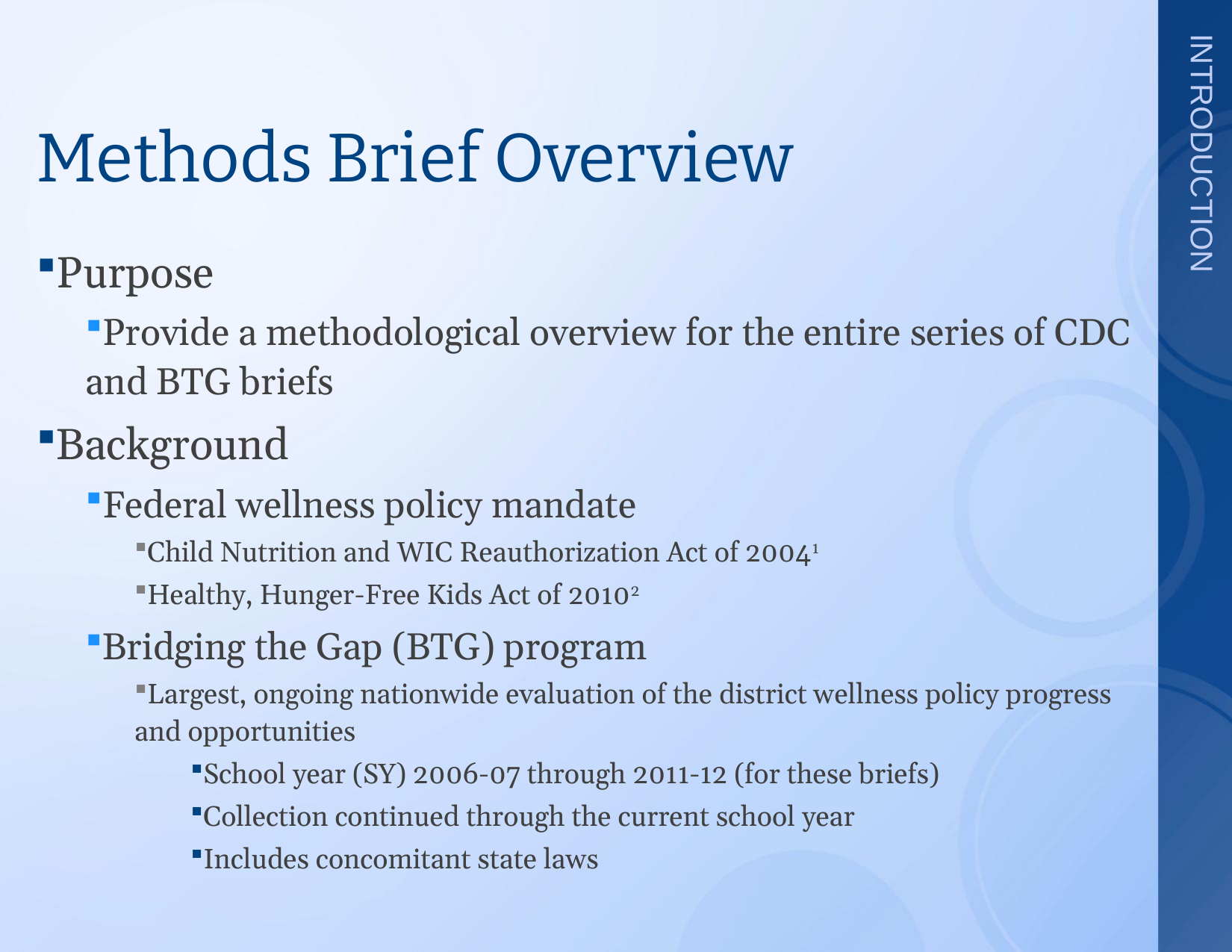

# Methods Brief Overview
Purpose
Provide a methodological overview for the entire series of CDC and BTG briefs
Background
Federal wellness policy mandate
Child Nutrition and WIC Reauthorization Act of 20041
Healthy, Hunger-Free Kids Act of 20102
Bridging the Gap (BTG) program
Largest, ongoing nationwide evaluation of the district wellness policy progress and opportunities
School year (SY) 2006-07 through 2011-12 (for these briefs)
Collection continued through the current school year
Includes concomitant state laws